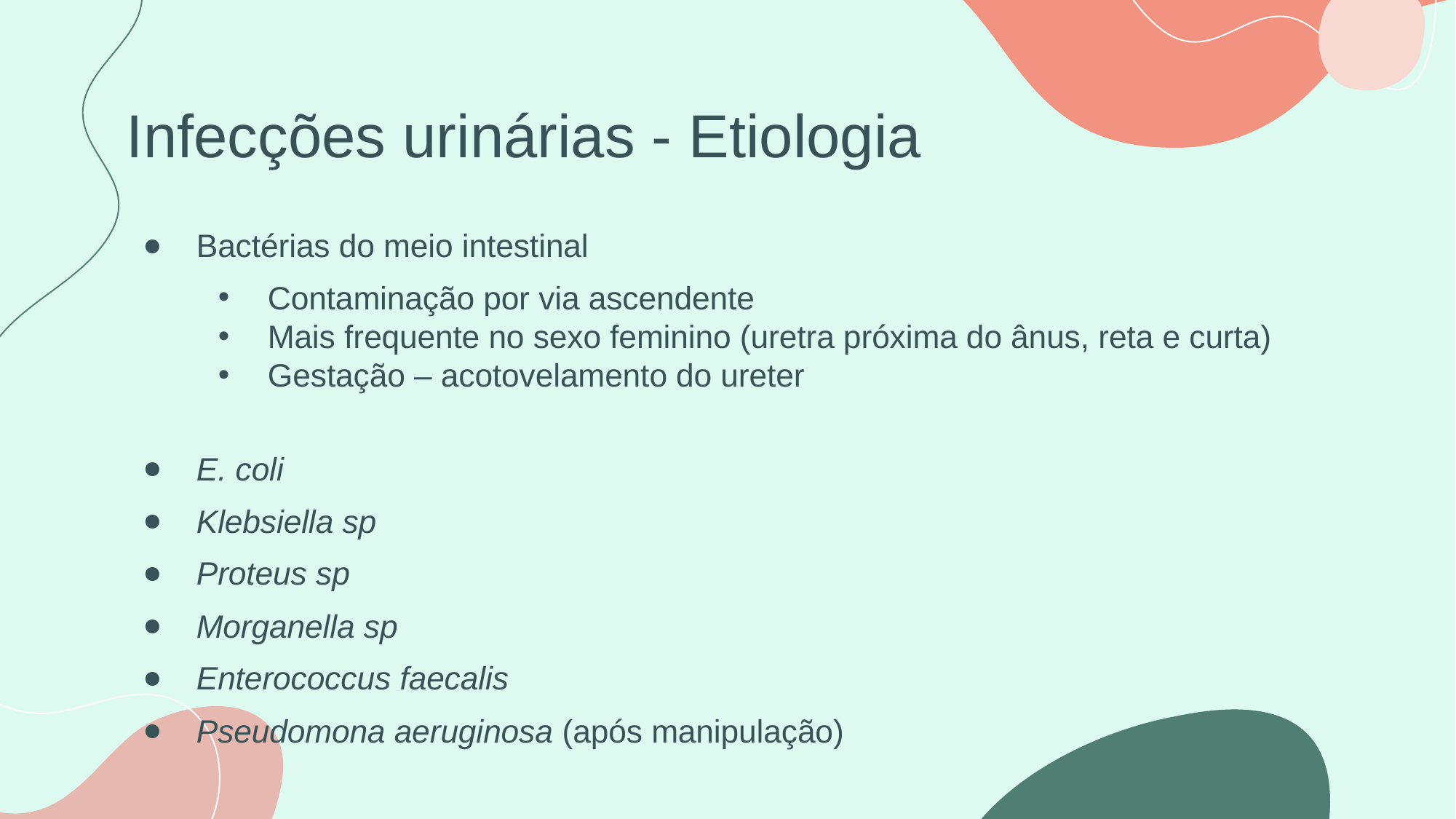

# Infecções urinárias - Etiologia
Bactérias do meio intestinal
Contaminação por via ascendente
Mais frequente no sexo feminino (uretra próxima do ânus, reta e curta)
Gestação – acotovelamento do ureter

E. coli
Klebsiella sp
Proteus sp
Morganella sp
Enterococcus faecalis
Pseudomona aeruginosa (após manipulação)